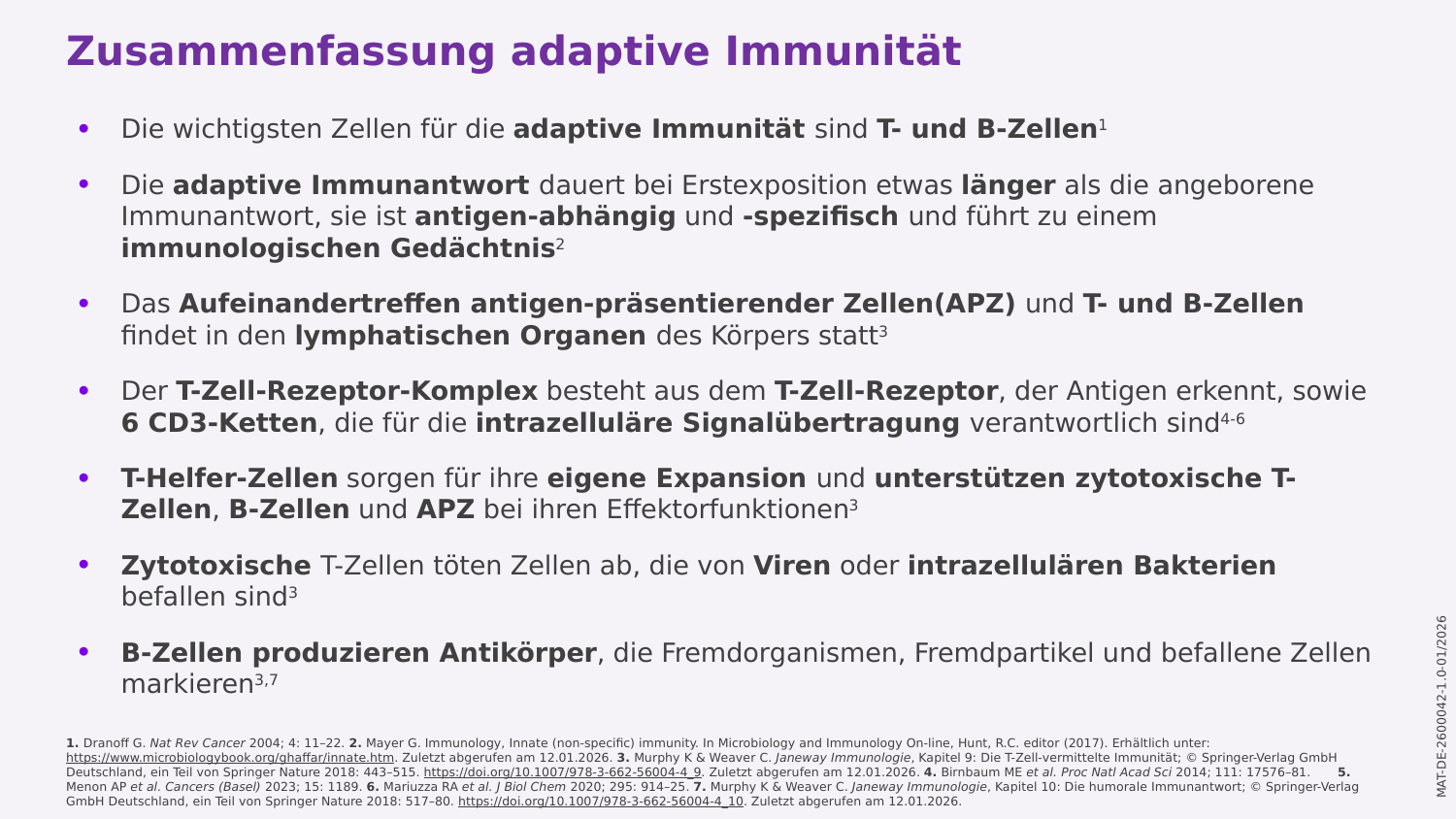

Zusammenfassung adaptive Immunität
Die wichtigsten Zellen für die adaptive Immunität sind T- und B-Zellen1
Die adaptive Immunantwort dauert bei Erstexposition etwas länger als die angeborene Immunantwort, sie ist antigen-abhängig und -spezifisch und führt zu einem immunologischen Gedächtnis2
Das Aufeinandertreffen antigen-präsentierender Zellen(APZ) und T- und B-Zellen findet in den lymphatischen Organen des Körpers statt3
Der T-Zell-Rezeptor-Komplex besteht aus dem T-Zell-Rezeptor, der Antigen erkennt, sowie 6 CD3-Ketten, die für die intrazelluläre Signalübertragung verantwortlich sind4-6
T-Helfer-Zellen sorgen für ihre eigene Expansion und unterstützen zytotoxische T-Zellen, B-Zellen und APZ bei ihren Effektorfunktionen3
Zytotoxische T-Zellen töten Zellen ab, die von Viren oder intrazellulären Bakterien befallen sind3
B-Zellen produzieren Antikörper, die Fremdorganismen, Fremdpartikel und befallene Zellen markieren3,7
1. Dranoff G. Nat Rev Cancer 2004; 4: 11–22. 2. Mayer G. Immunology, Innate (non-specific) immunity. In Microbiology and Immunology On-line, Hunt, R.C. editor (2017). Erhältlich unter: https://www.microbiologybook.org/ghaffar/innate.htm. Zuletzt abgerufen am 12.01.2026. 3. Murphy K & Weaver C. Janeway Immunologie, Kapitel 9: Die T-Zell-vermittelte Immunität; © Springer-Verlag GmbH Deutschland, ein Teil von Springer Nature 2018: 443–515. https://doi.org/10.1007/978-3-662-56004-4_9. Zuletzt abgerufen am 12.01.2026. 4. Birnbaum ME et al. Proc Natl Acad Sci 2014; 111: 17576–81.       5. Menon AP et al. Cancers (Basel) 2023; 15: 1189. 6. Mariuzza RA et al. J Biol Chem 2020; 295: 914–25. 7. Murphy K & Weaver C. Janeway Immunologie, Kapitel 10: Die humorale Immunantwort; © Springer-Verlag GmbH Deutschland, ein Teil von Springer Nature 2018: 517–80. https://doi.org/10.1007/978-3-662-56004-4_10. Zuletzt abgerufen am 12.01.2026.